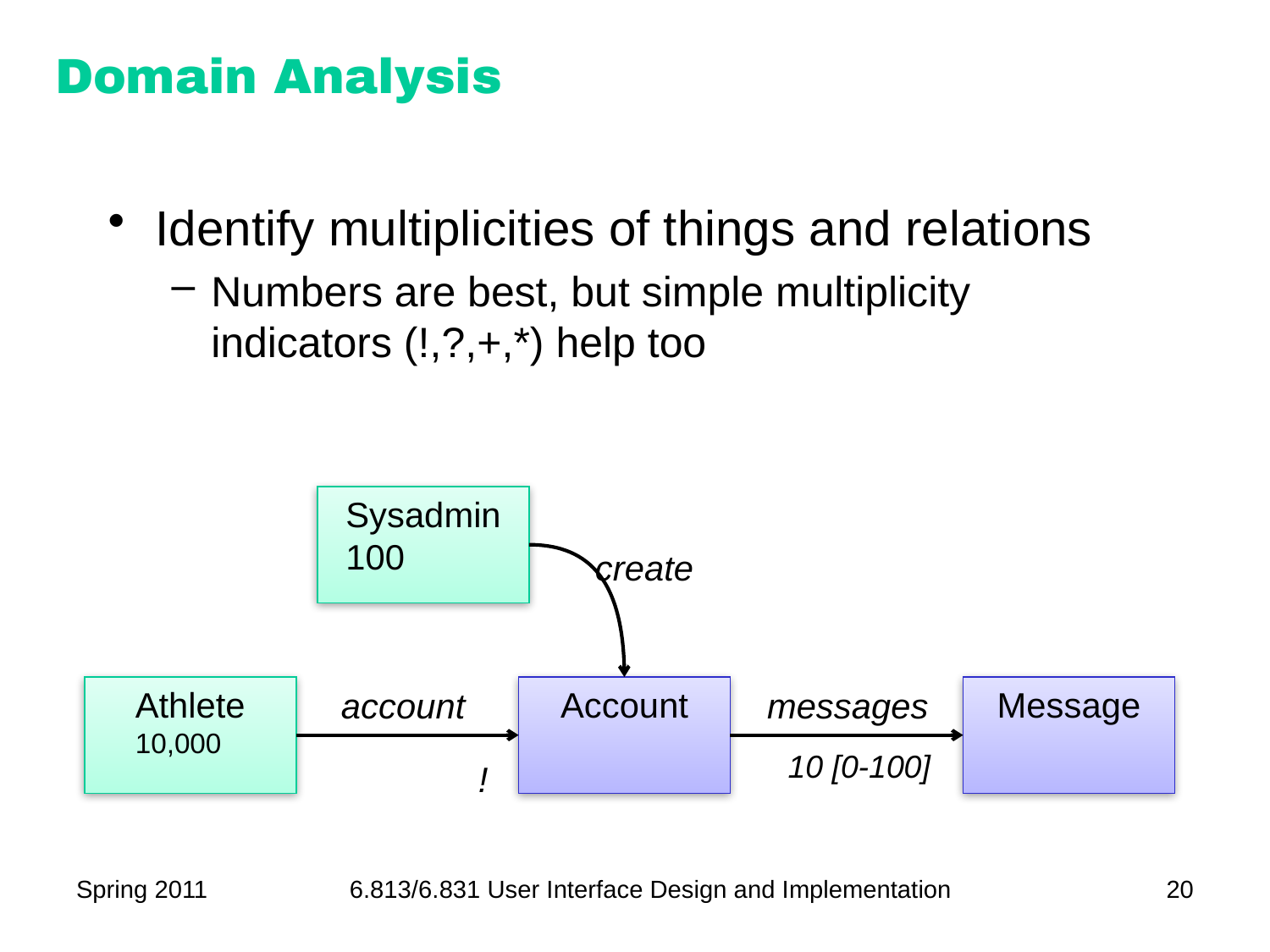

# Domain Analysis
Identify multiplicities of things and relations
Numbers are best, but simple multiplicity indicators (!,?,+,*) help too

Sysadmin
100
create
Athlete
10,000
account
Account
messages
Message
10 [0-100]
!
Spring 2011
6.813/6.831 User Interface Design and Implementation
20